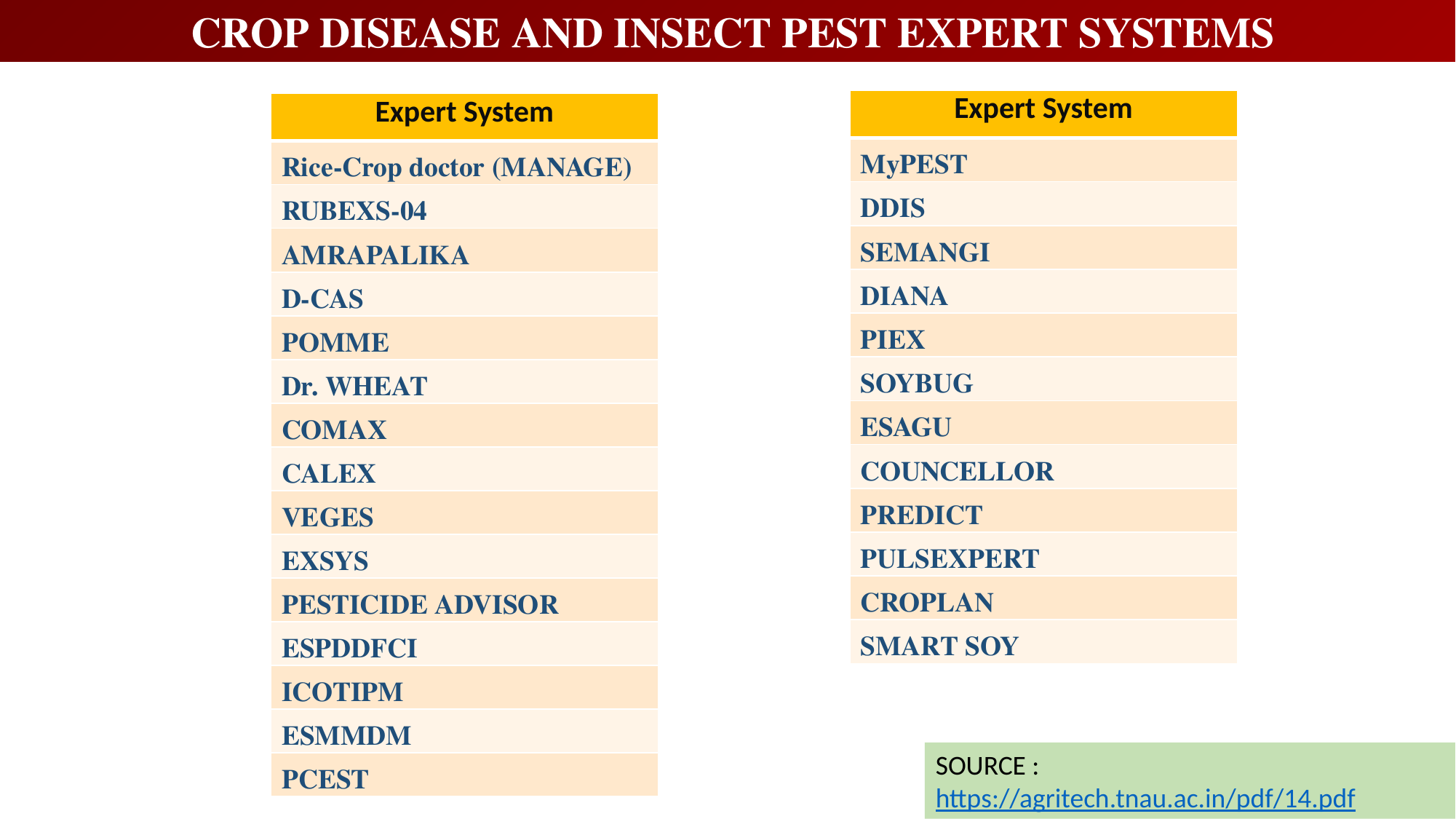

CROP DISEASE AND INSECT PEST EXPERT SYSTEMS
| Expert System |
| --- |
| MyPEST |
| DDIS |
| SEMANGI |
| DIANA |
| PIEX |
| SOYBUG |
| ESAGU |
| COUNCELLOR |
| PREDICT |
| PULSEXPERT |
| CROPLAN |
| SMART SOY |
| Expert System |
| --- |
| Rice-Crop doctor (MANAGE) |
| RUBEXS-04 |
| AMRAPALIKA |
| D-CAS |
| POMME |
| Dr. WHEAT |
| COMAX |
| CALEX |
| VEGES |
| EXSYS |
| PESTICIDE ADVISOR |
| ESPDDFCI |
| ICOTIPM |
| ESMMDM |
| PCEST |
SOURCE : https://agritech.tnau.ac.in/pdf/14.pdf